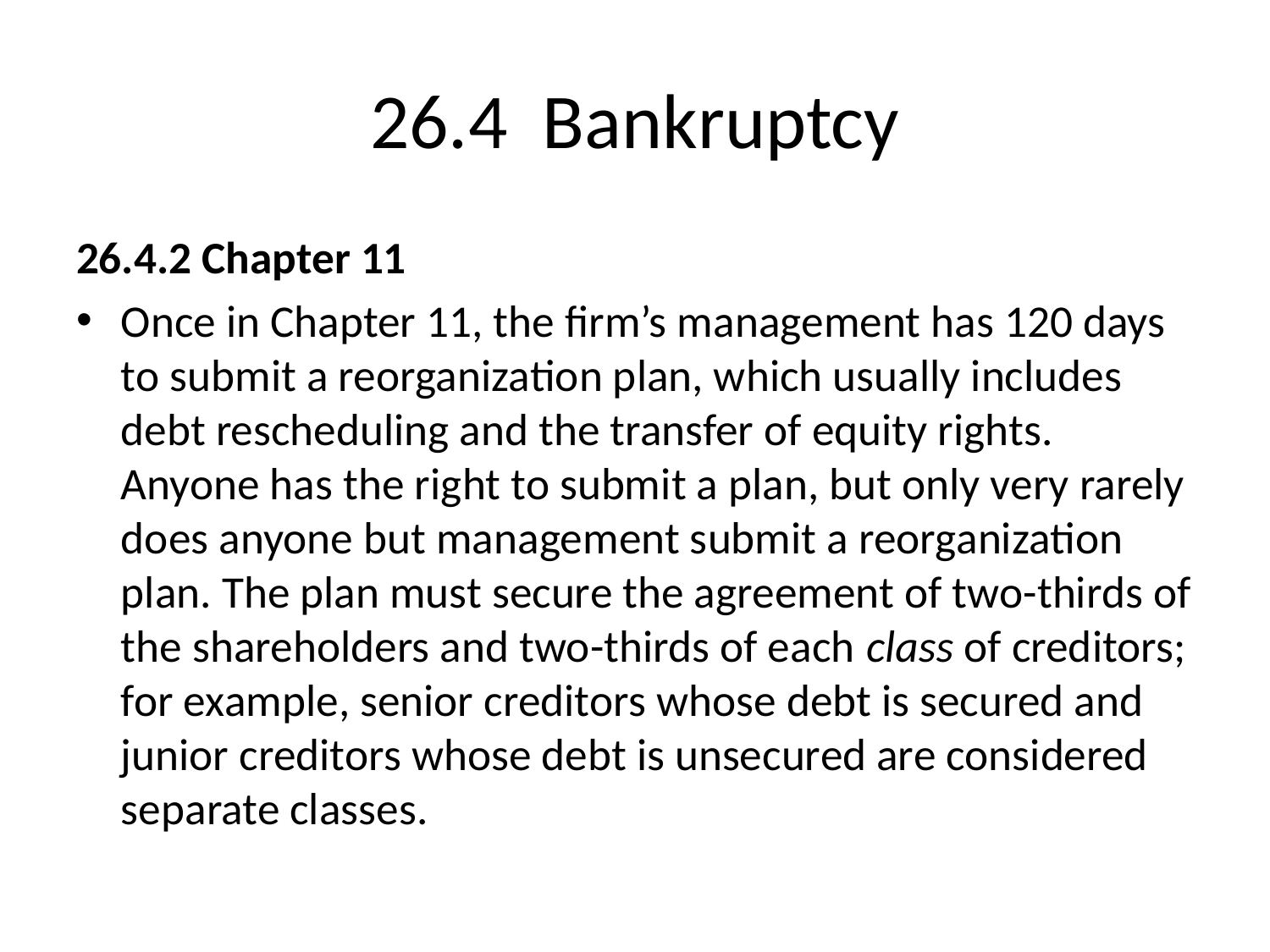

# 26.4  Bankruptcy
26.4.2 Chapter 11
Once in Chapter 11, the firm’s management has 120 days to submit a reorganization plan, which usually includes debt rescheduling and the transfer of equity rights. Anyone has the right to submit a plan, but only very rarely does anyone but management submit a reorganization plan. The plan must secure the agreement of two-thirds of the shareholders and two-thirds of each class of creditors; for example, senior creditors whose debt is secured and junior creditors whose debt is unsecured are considered separate classes.